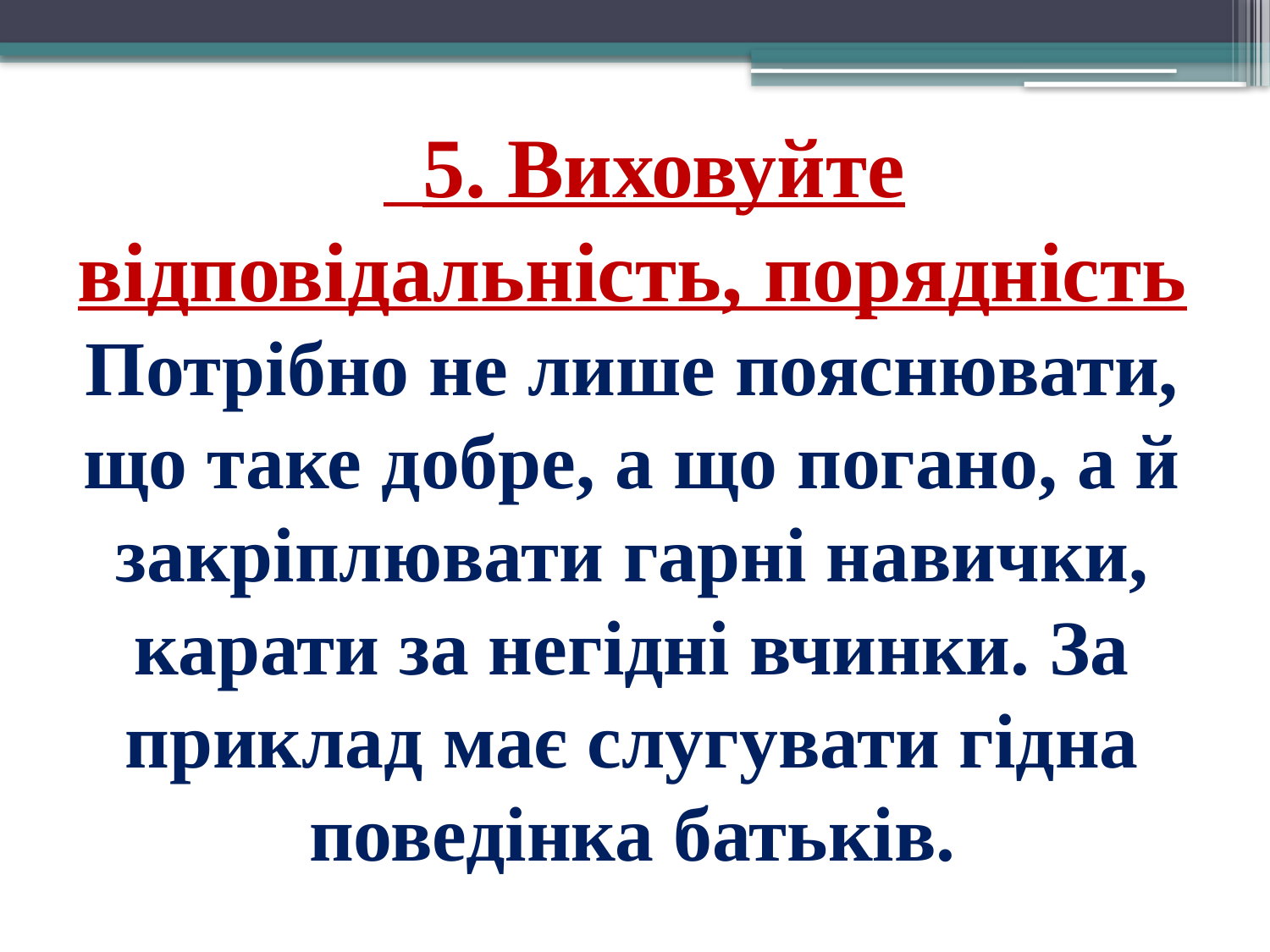

5. Виховуйте відповідальність, порядність Потрібно не лише пояснювати, що таке добре, а що погано, а й закріплювати гарні навички, карати за негідні вчинки. За приклад має слугувати гідна поведінка батьків.